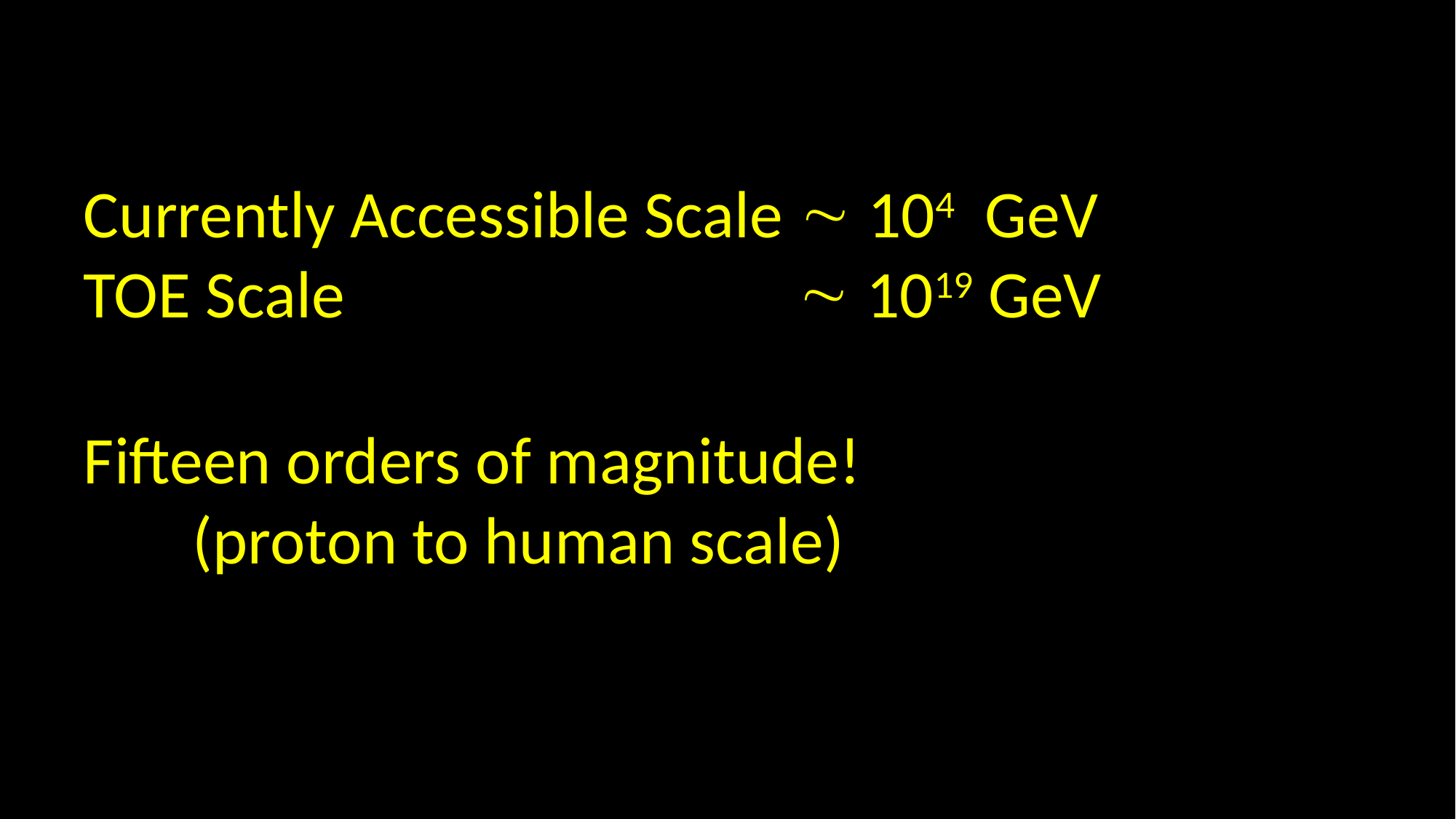

# Currently Accessible Scale ∼ 104  GeV TOE Scale                              ∼ 1019 GeV
Fifteen orders of magnitude!
	(proton to human scale)